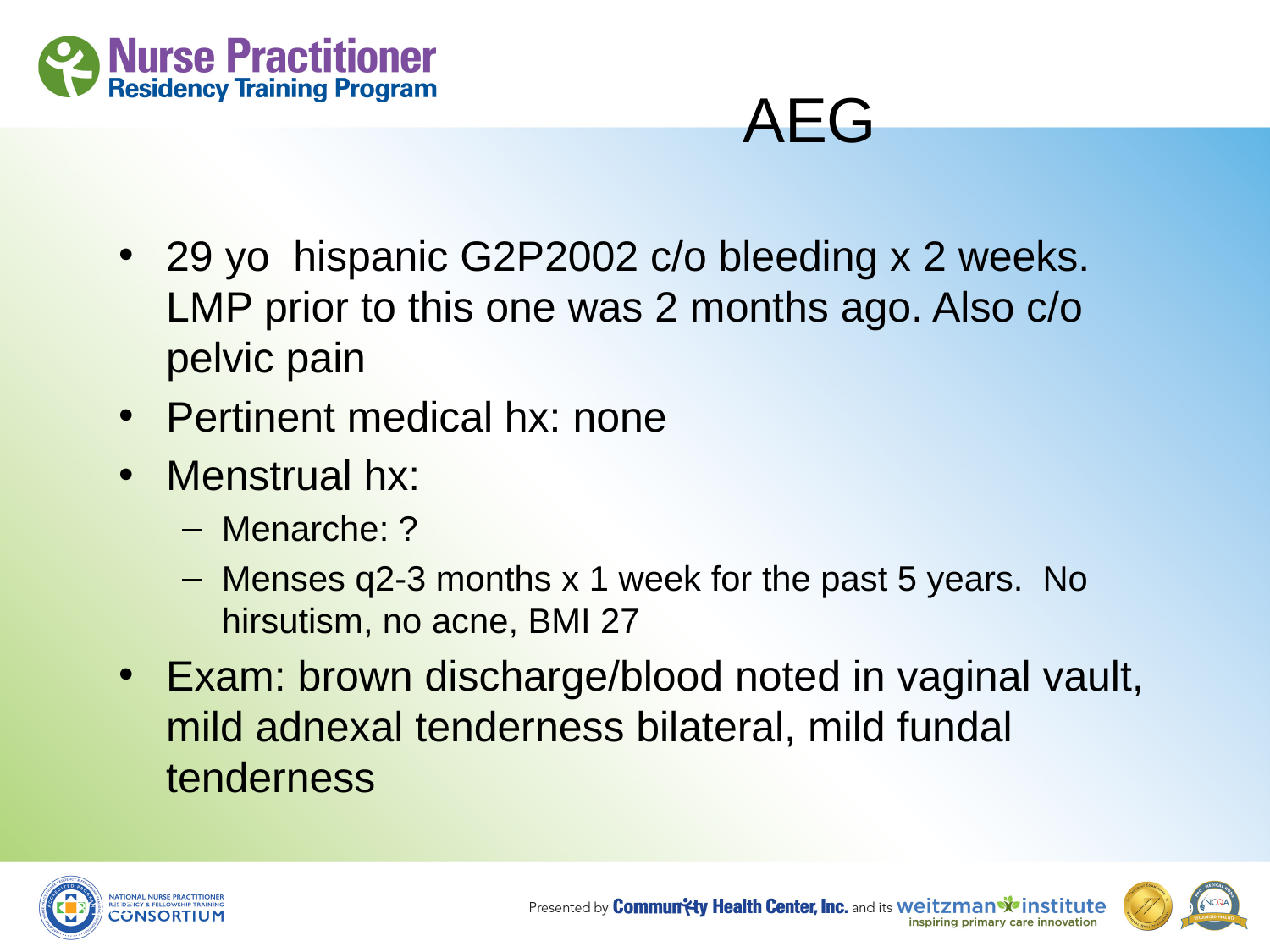

# AEG
29 yo  hispanic G2P2002 c/o bleeding x 2 weeks.  LMP prior to this one was 2 months ago. Also c/o pelvic pain
Pertinent medical hx: none
Menstrual hx:
Menarche: ?
Menses q2-3 months x 1 week for the past 5 years.  No hirsutism, no acne, BMI 27
Exam: brown discharge/blood noted in vaginal vault, mild adnexal tenderness bilateral, mild fundal tenderness

8/19/10
49